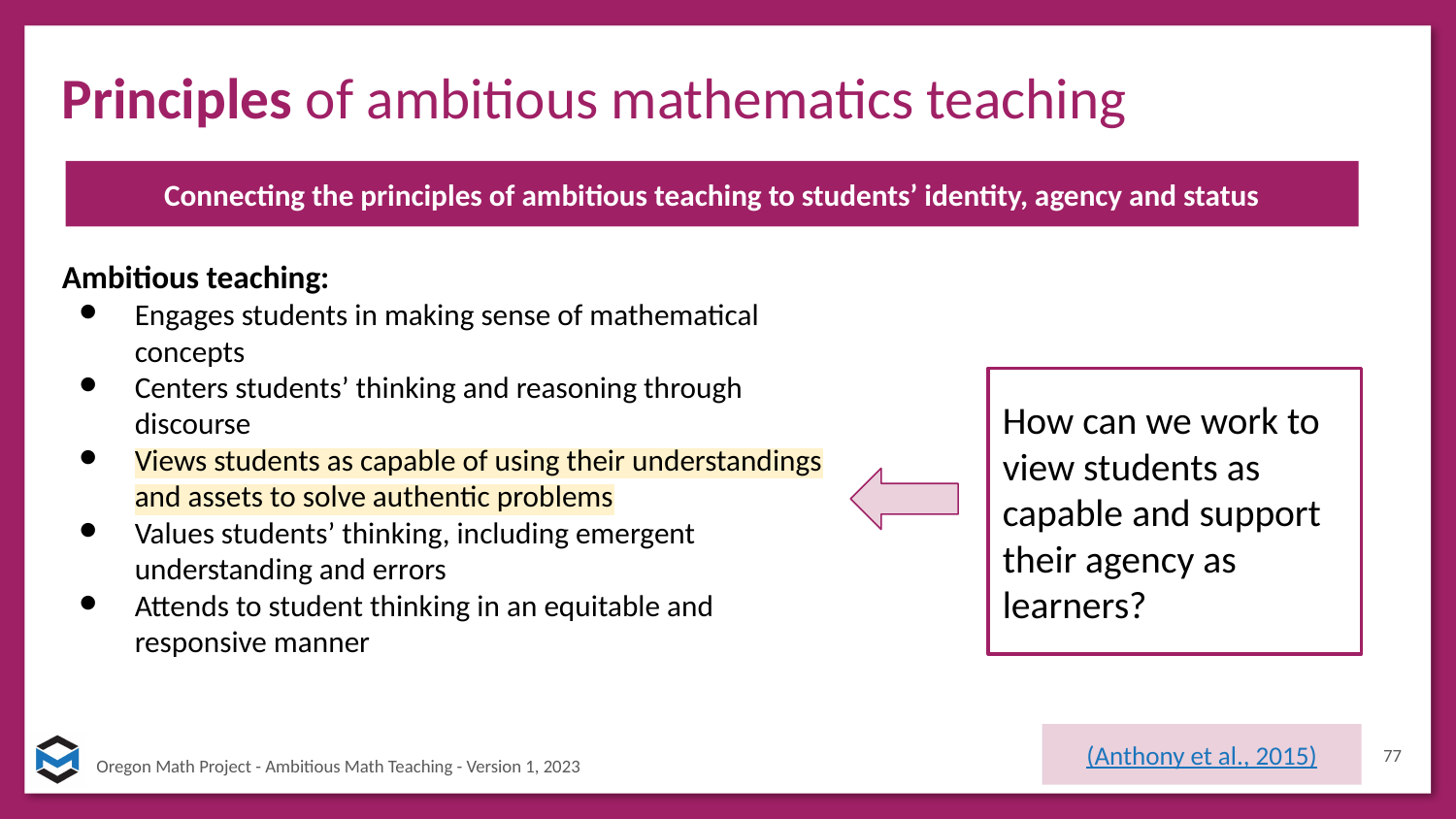

# Principles of ambitious mathematics teaching
Connecting the principles of ambitious teaching to students’ identity, agency and status
Ambitious teaching:
Engages students in making sense of mathematical concepts
Centers students’ thinking and reasoning through discourse
Views students as capable of using their understandings and assets to solve authentic problems
Values students’ thinking, including emergent understanding and errors
Attends to student thinking in an equitable and responsive manner
How can we work to view students as capable and support their agency as learners?

(Anthony et al., 2015)
77